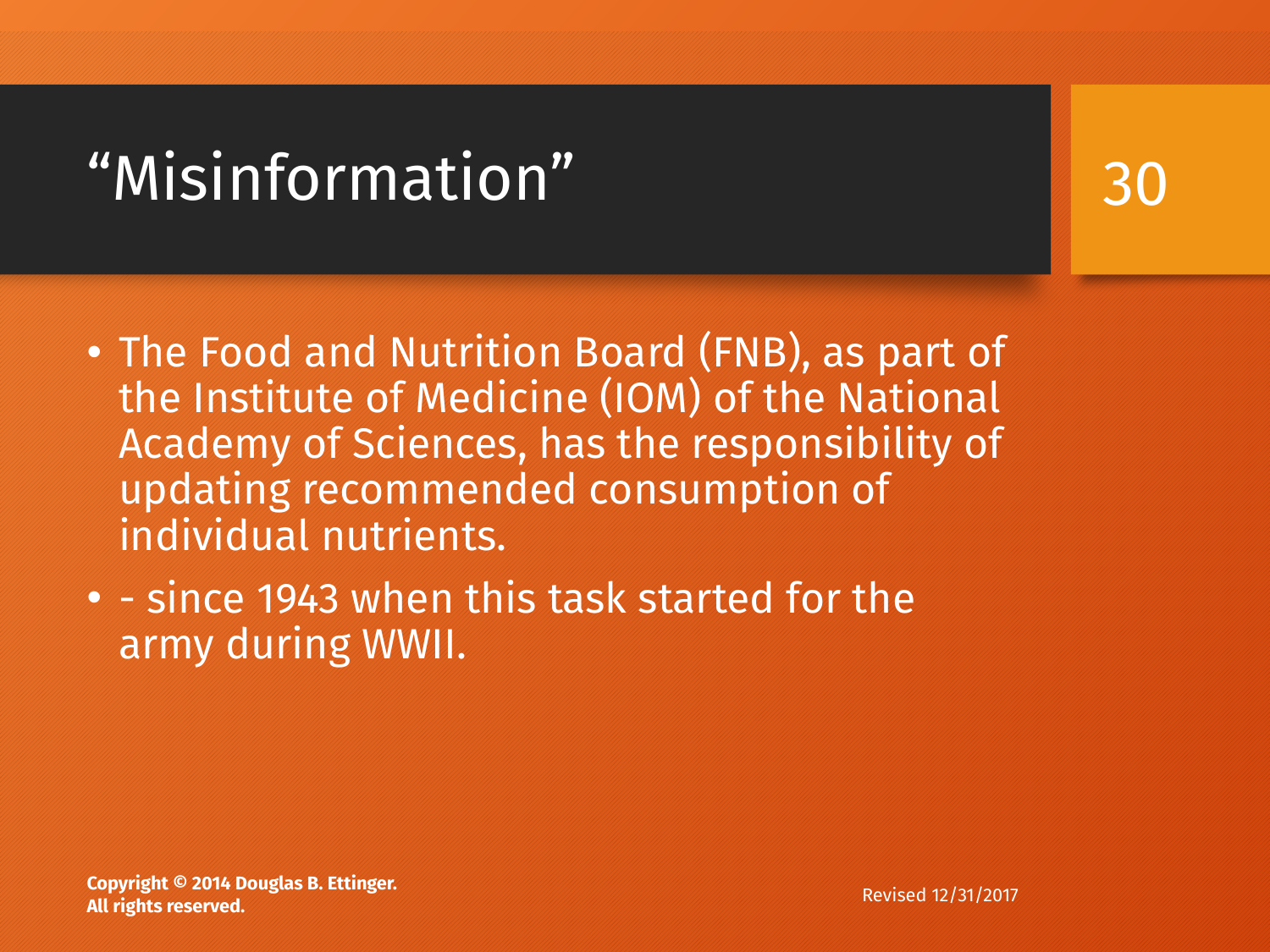

# “Misinformation”
30
The Food and Nutrition Board (FNB), as part of the Institute of Medicine (IOM) of the National Academy of Sciences, has the responsibility of updating recommended consumption of individual nutrients.
- since 1943 when this task started for the army during WWII.

Revised 12/31/2017
Copyright © 2014 Douglas B. Ettinger.
All rights reserved.